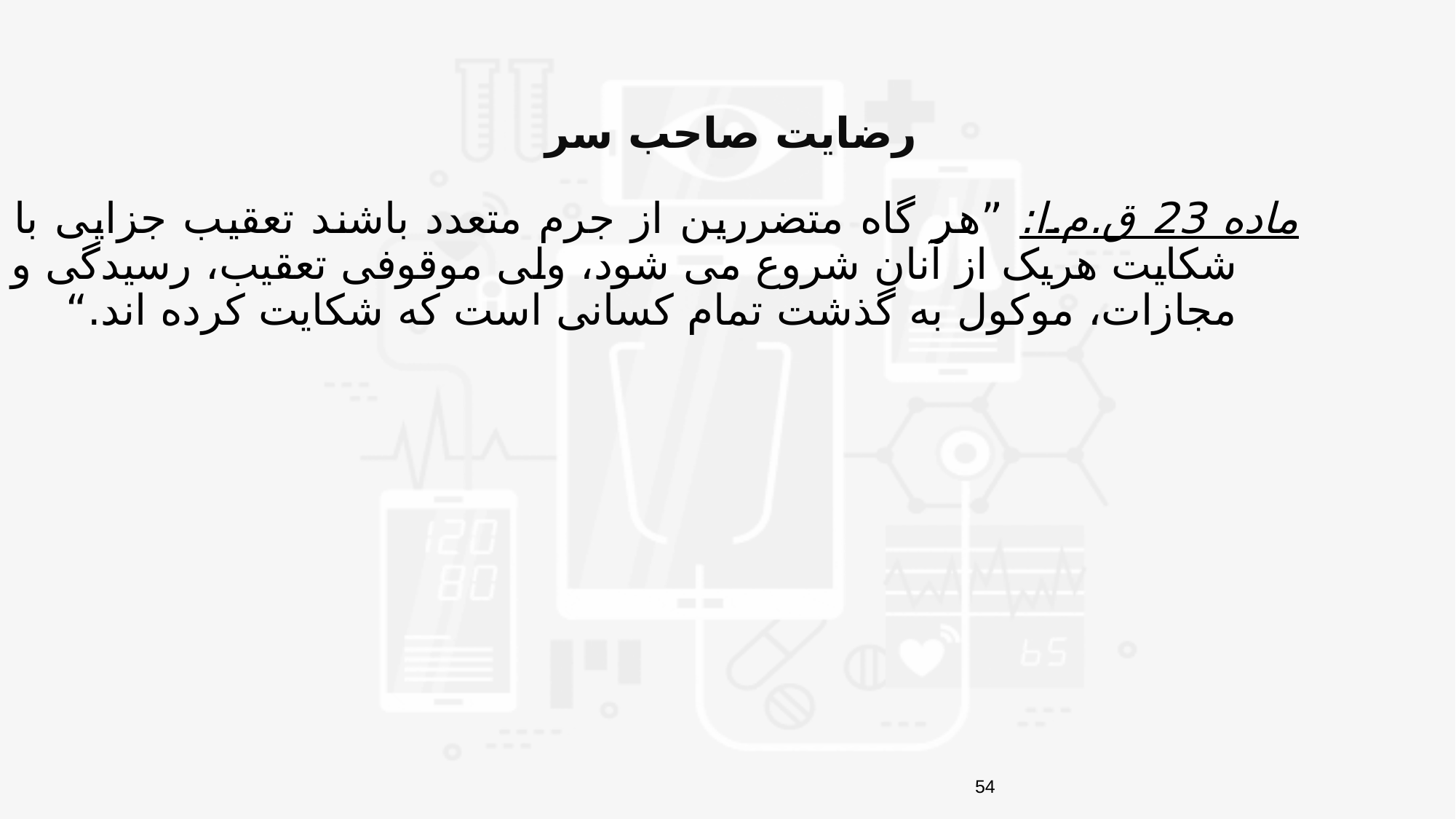

رضایت صاحب سر
ماده 23 ق.م.ا: ”هر گاه متضررین از جرم متعدد باشند تعقیب جزایی با شکایت هریک از آنان شروع می شود، ولی موقوفی تعقیب، رسیدگی و مجازات، موکول به گذشت تمام کسانی است که شکایت کرده اند.“

54